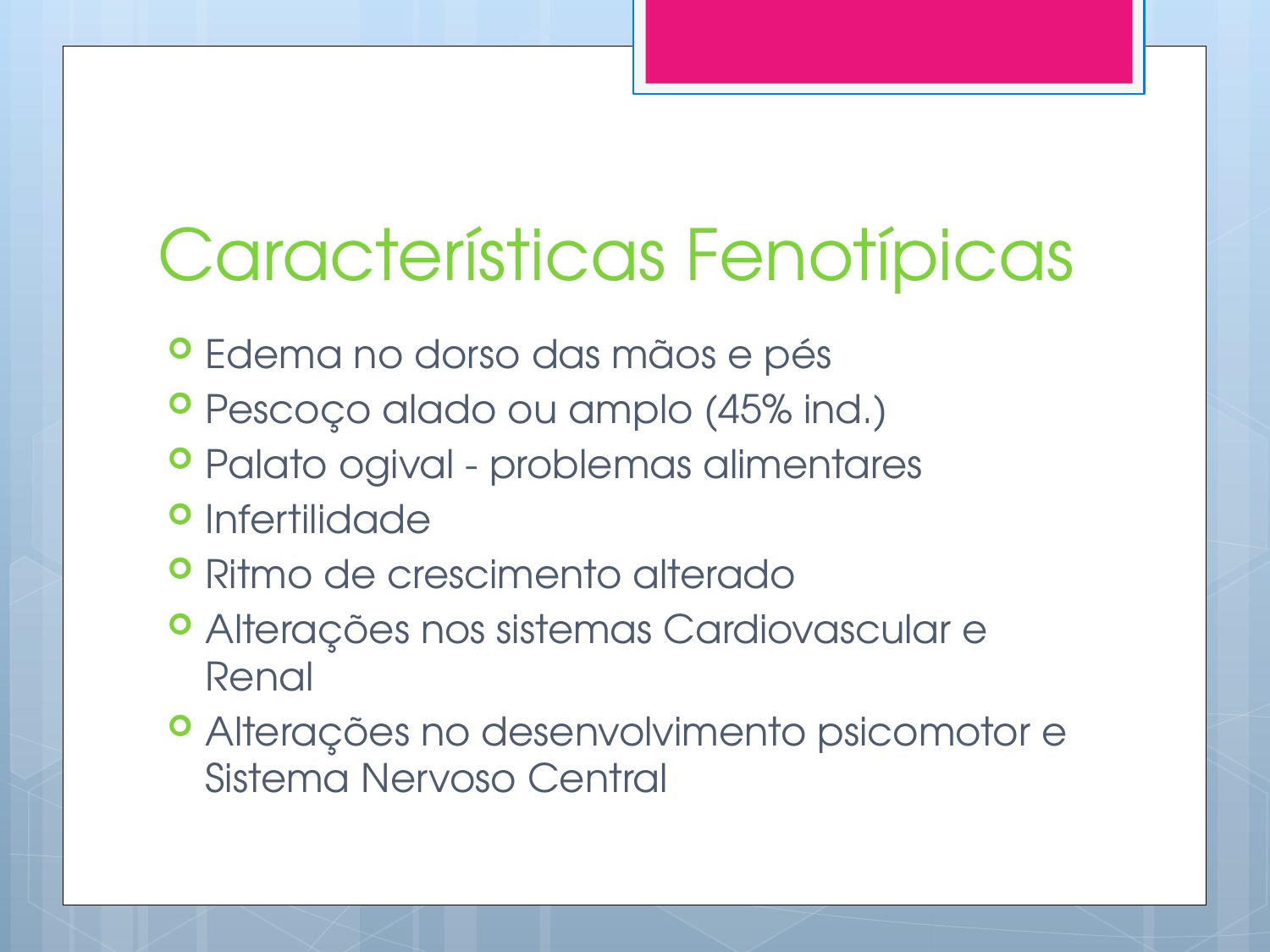

# Características Fenotípicas
Edema no dorso das mãos e pés
Pescoço alado ou amplo (45% ind.)
Palato ogival - problemas alimentares
Infertilidade
Ritmo de crescimento alterado
Alterações nos sistemas Cardiovascular e Renal
Alterações no desenvolvimento psicomotor e Sistema Nervoso Central